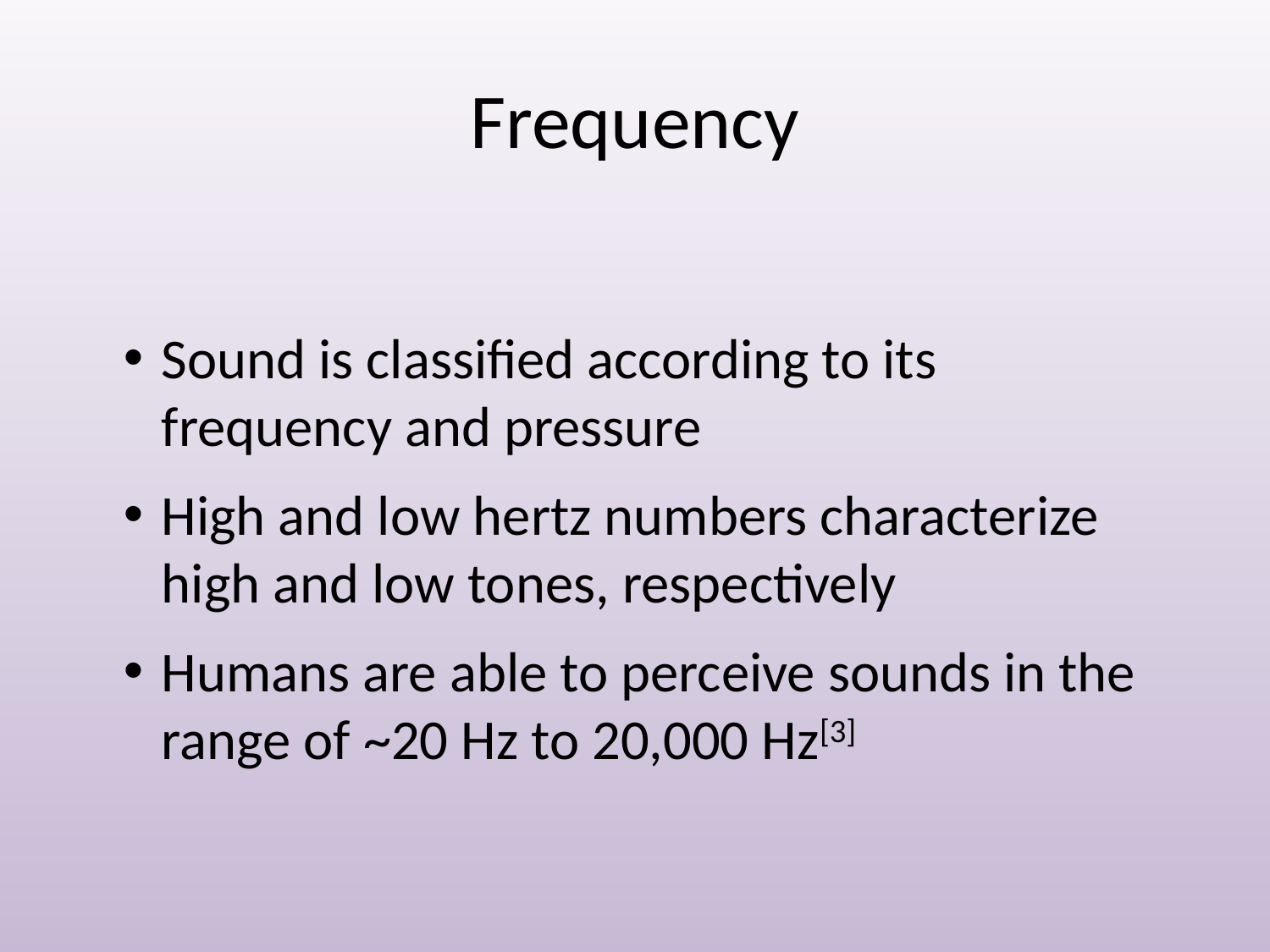

# Frequency
Sound is classified according to its frequency and pressure
High and low hertz numbers characterize high and low tones, respectively
Humans are able to perceive sounds in the range of ~20 Hz to 20,000 Hz[3]